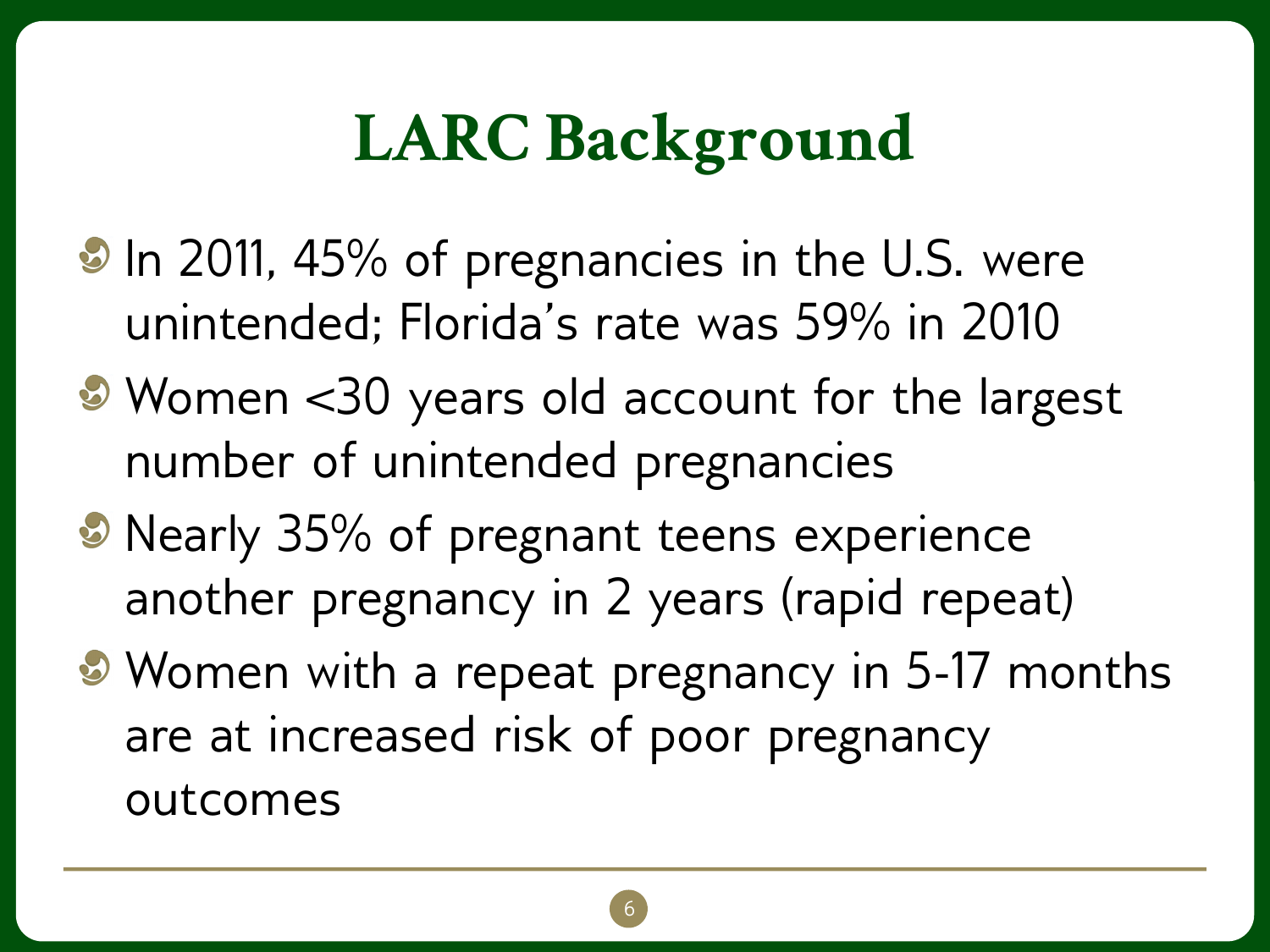

# LARC Background
In 2011, 45% of pregnancies in the U.S. were unintended; Florida’s rate was 59% in 2010
Women <30 years old account for the largest number of unintended pregnancies
Nearly 35% of pregnant teens experience another pregnancy in 2 years (rapid repeat)
Women with a repeat pregnancy in 5-17 months are at increased risk of poor pregnancy outcomes
6